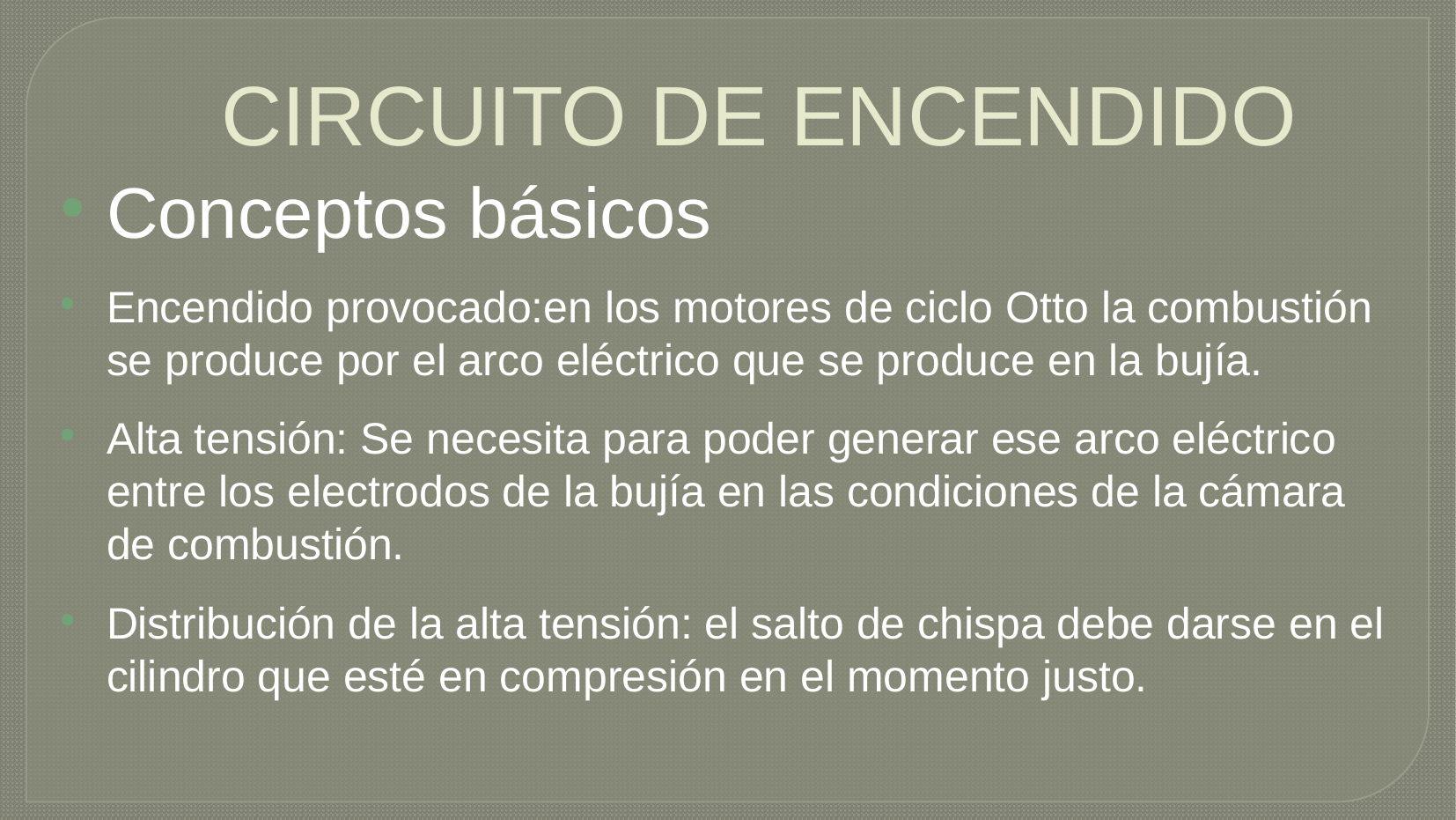

CIRCUITO DE ENCENDIDO
Conceptos básicos
Encendido provocado:en los motores de ciclo Otto la combustión se produce por el arco eléctrico que se produce en la bujía.
Alta tensión: Se necesita para poder generar ese arco eléctrico entre los electrodos de la bujía en las condiciones de la cámara de combustión.
Distribución de la alta tensión: el salto de chispa debe darse en el cilindro que esté en compresión en el momento justo.